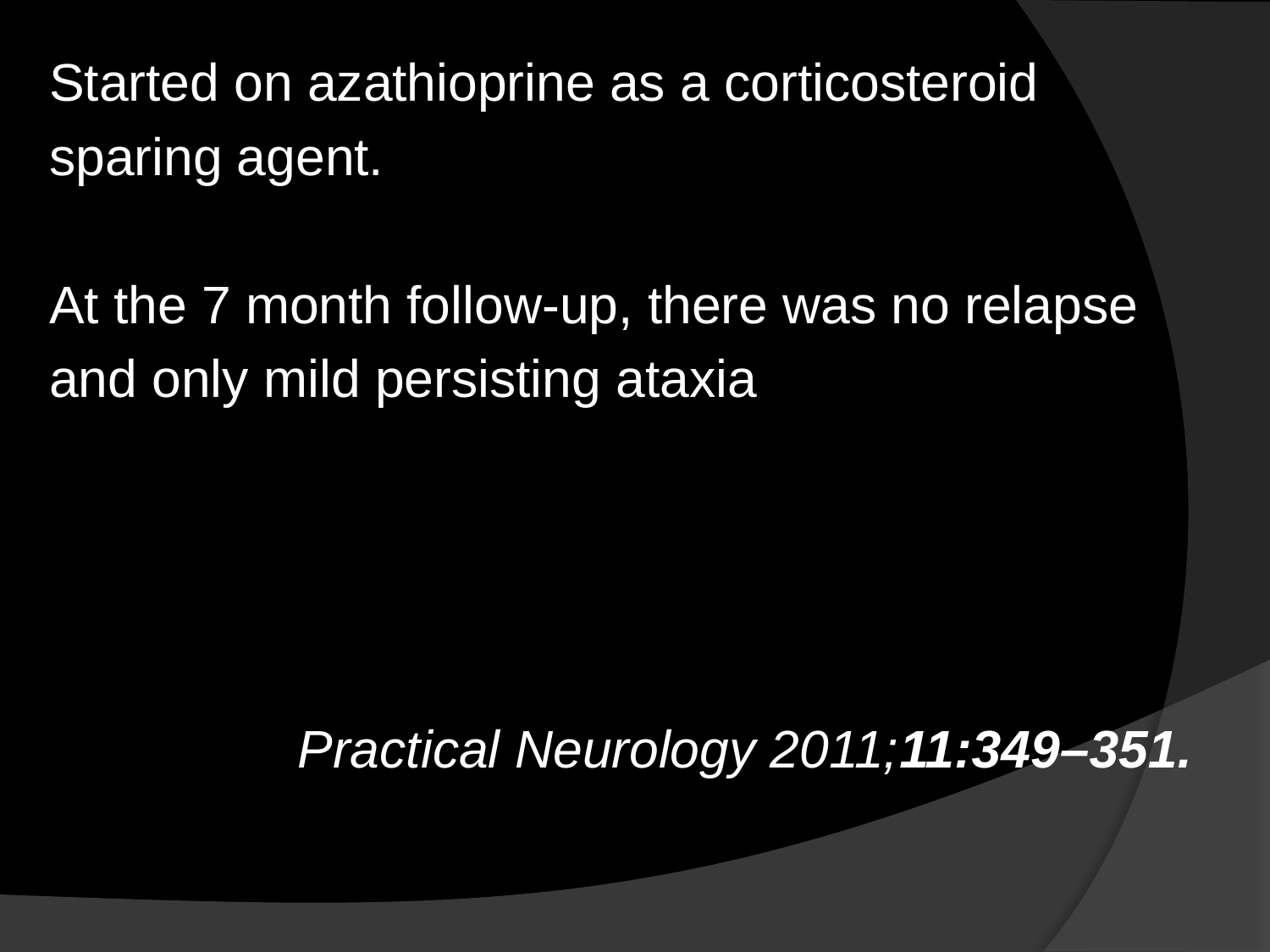

Started on azathioprine as a corticosteroid
sparing agent.

At the 7 month follow-up, there was no relapse
and only mild persisting ataxia

                 Practical Neurology 2011;11:349–351.